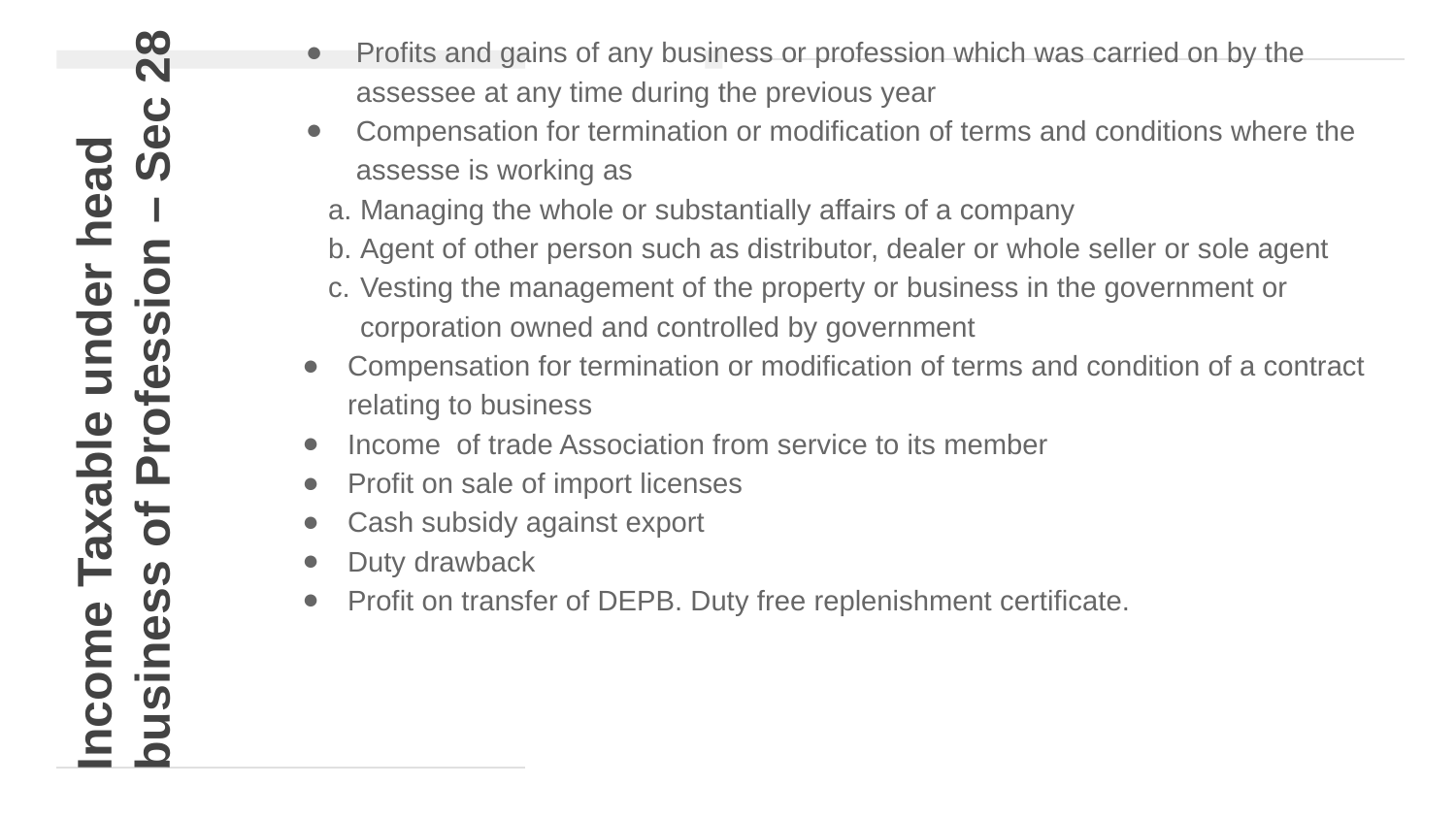

Profits and gains of any business or profession which was carried on by the assessee at any time during the previous year
Compensation for termination or modification of terms and conditions where the assesse is working as
Managing the whole or substantially affairs of a company
Agent of other person such as distributor, dealer or whole seller or sole agent
Vesting the management of the property or business in the government or corporation owned and controlled by government
Compensation for termination or modification of terms and condition of a contract relating to business
Income  of trade Association from service to its member
Profit on sale of import licenses
Cash subsidy against export
Duty drawback
Profit on transfer of DEPB. Duty free replenishment certificate.
# Income Taxable under head business of Profession – Sec 28